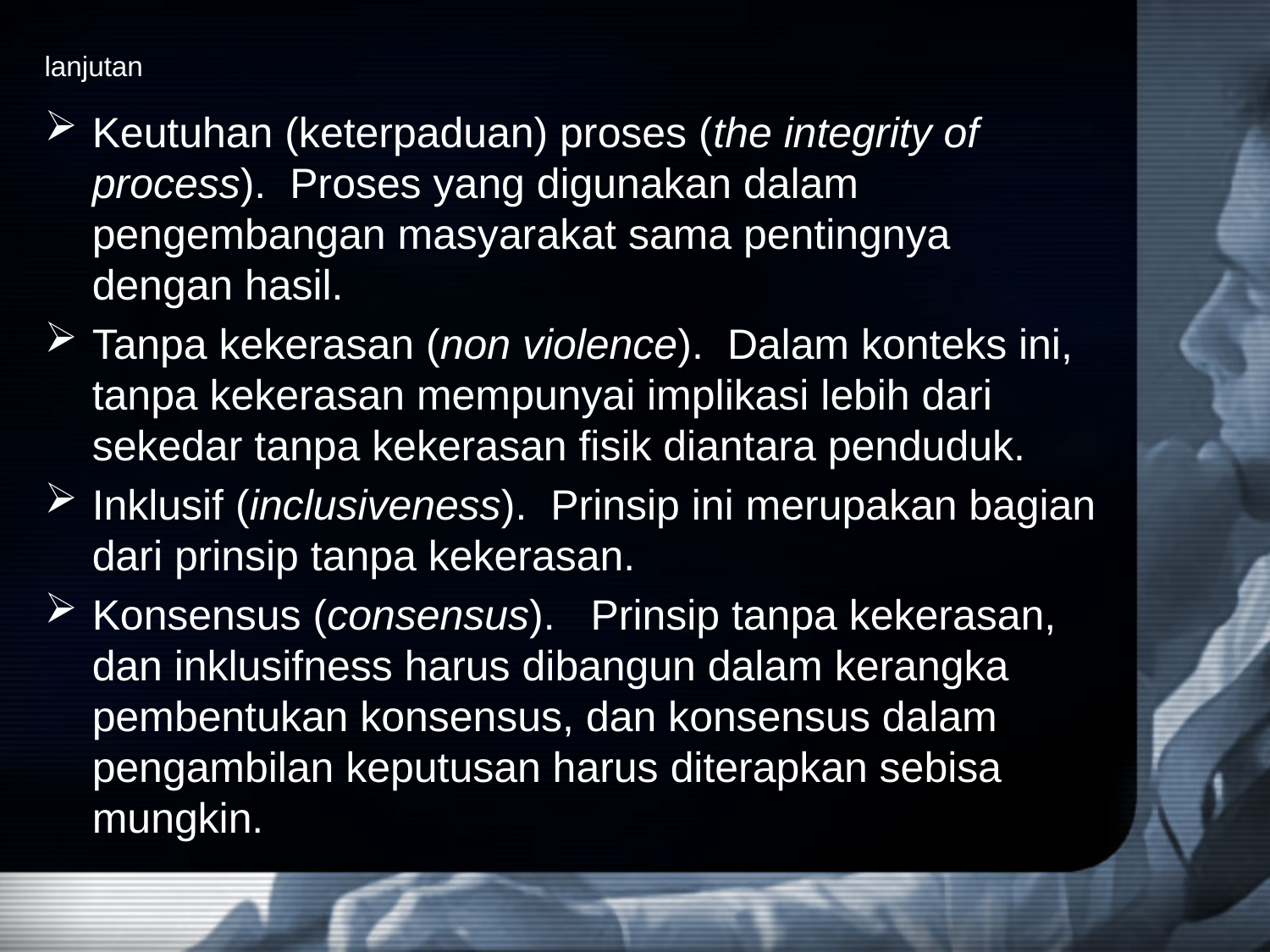

# lanjutan
Keutuhan (keterpaduan) proses (the integrity of process).  Proses yang digunakan dalam pengembangan masyarakat sama pentingnya dengan hasil.
Tanpa kekerasan (non violence).  Dalam konteks ini, tanpa kekerasan mempunyai implikasi lebih dari sekedar tanpa kekerasan fisik diantara penduduk.
Inklusif (inclusiveness).  Prinsip ini merupakan bagian dari prinsip tanpa kekerasan.
Konsensus (consensus).   Prinsip tanpa kekerasan, dan inklusifness harus dibangun dalam kerangka pembentukan konsensus, dan konsensus dalam pengambilan keputusan harus diterapkan sebisa mungkin.